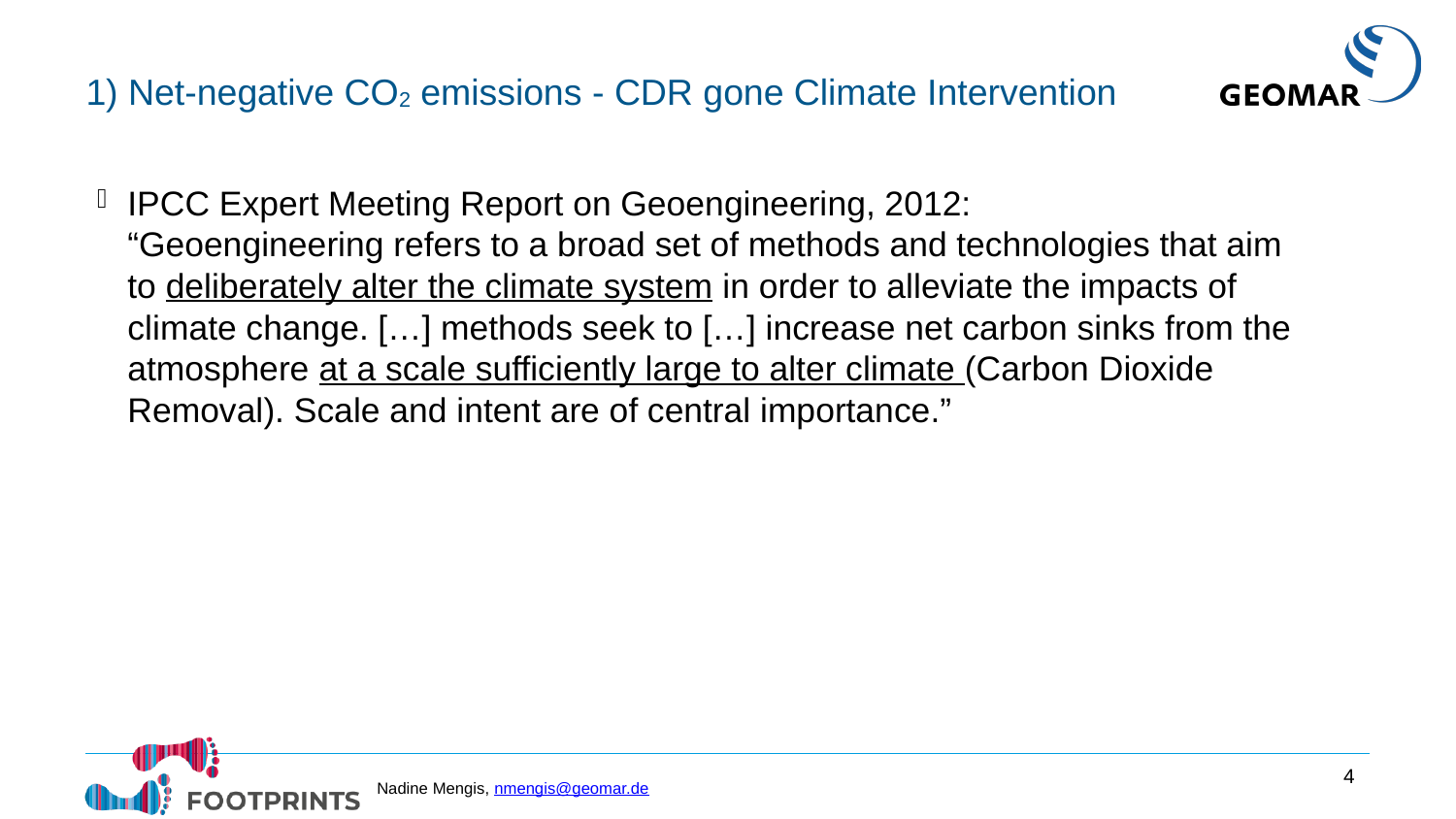

1) Net-negative CO2 emissions - CDR gone Climate Intervention
IPCC Expert Meeting Report on Geoengineering, 2012:
“Geoengineering refers to a broad set of methods and technologies that aim to deliberately alter the climate system in order to alleviate the impacts of climate change. […] methods seek to […] increase net carbon sinks from the atmosphere at a scale sufficiently large to alter climate (Carbon Dioxide Removal). Scale and intent are of central importance.”
4